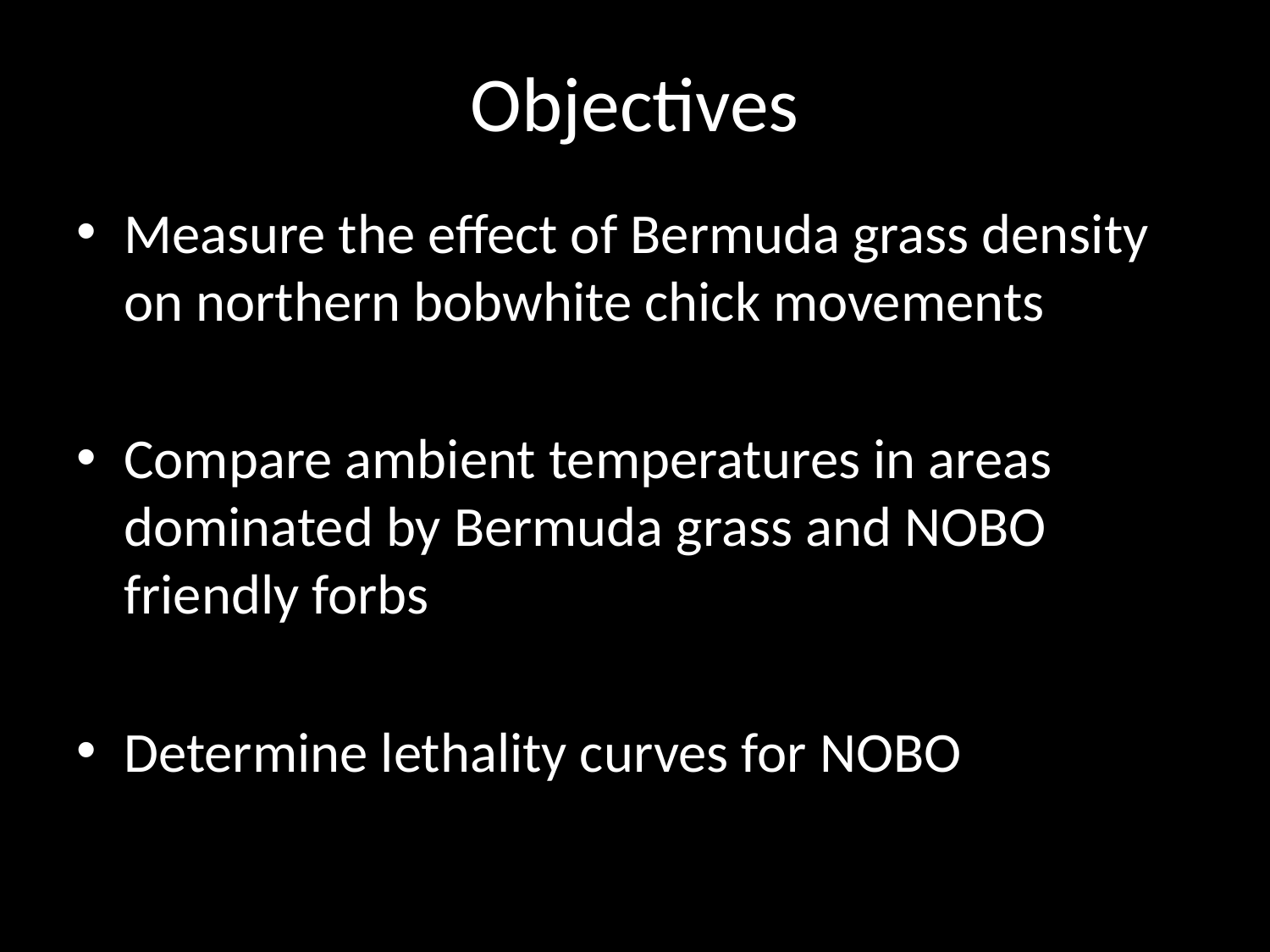

# Objectives
Measure the effect of Bermuda grass density on northern bobwhite chick movements

Compare ambient temperatures in areas dominated by Bermuda grass and NOBO friendly forbs

Determine lethality curves for NOBO